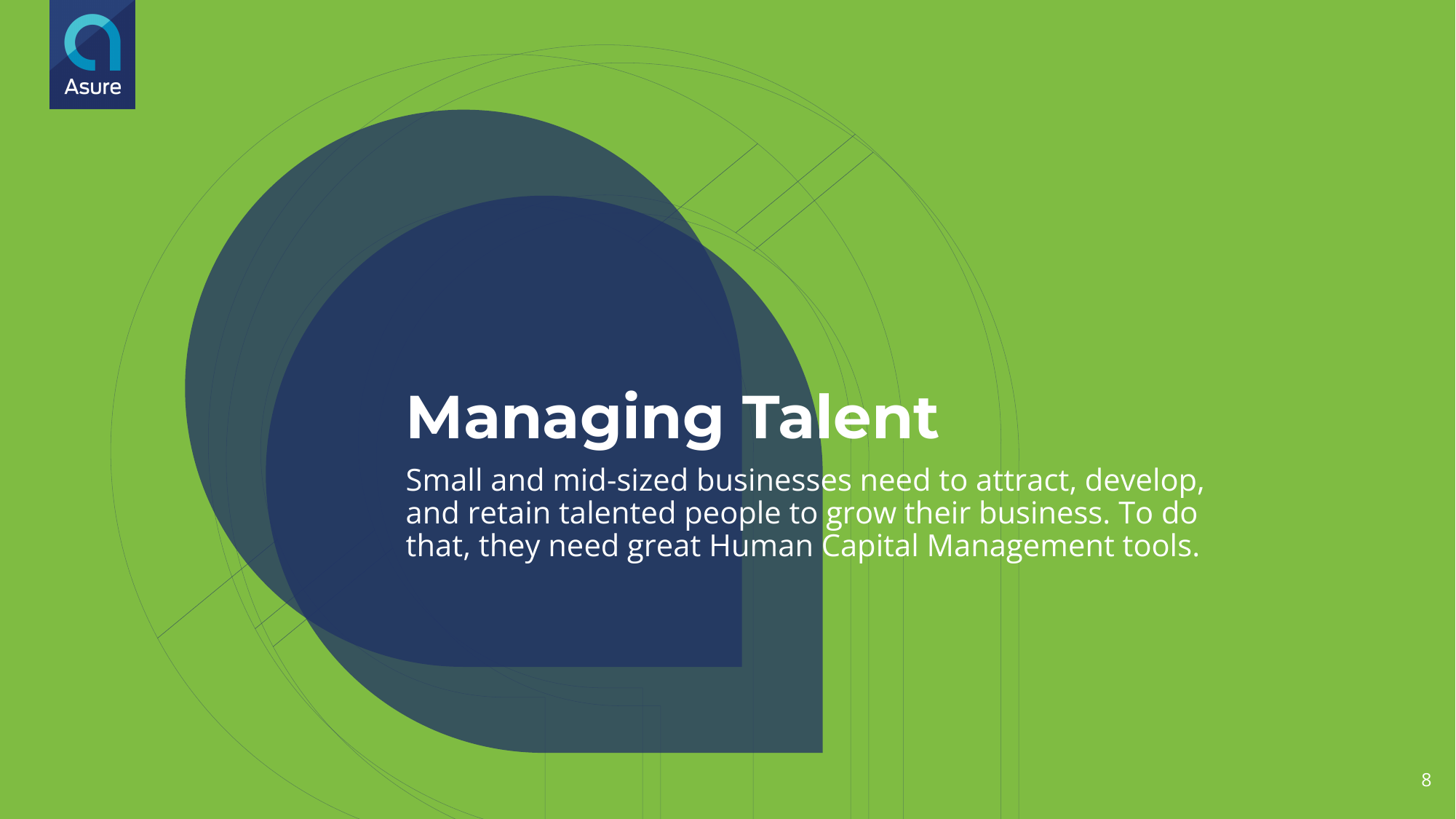

# Managing Talent
Small and mid-sized businesses need to attract, develop, and retain talented people to grow their business. To do that, they need great Human Capital Management tools.
8